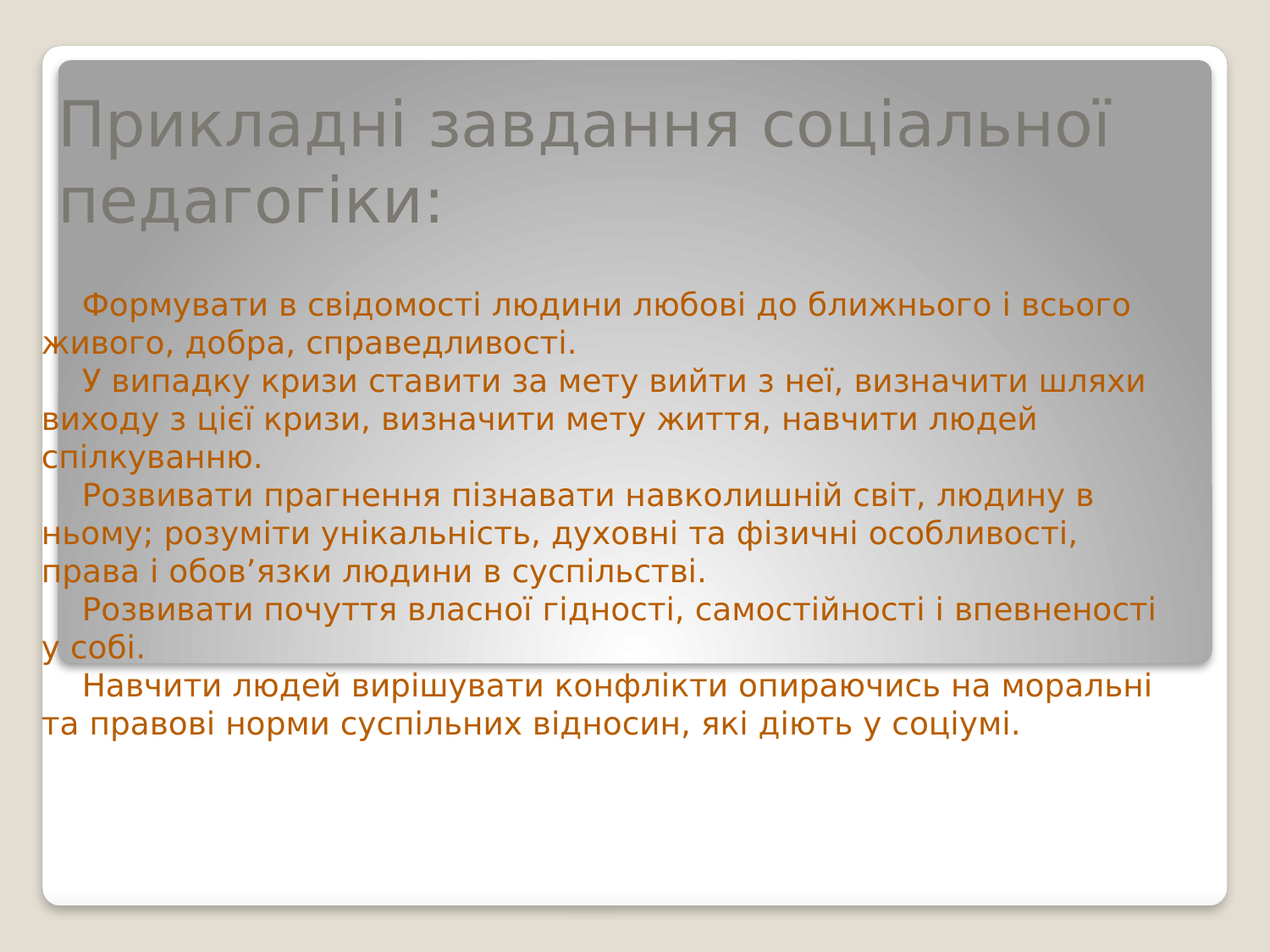

# Прикладні завдання соціальної педагогіки:

    Формувати в свідомості людини любові до ближнього і всього живого, добра, справедливості.
    У випадку кризи ставити за мету вийти з неї, визначити шляхи виходу з цієї кризи, визначити мету життя, навчити людей спілкуванню.
    Розвивати прагнення пізнавати навколишній світ, людину в ньому; розуміти унікальність, духовні та фізичні особливості, права і обов’язки людини в суспільстві.
    Розвивати почуття власної гідності, самостійності і впевненості у собі.
    Навчити людей вирішувати конфлікти опираючись на моральні та правові норми суспільних відносин, які діють у соціумі.